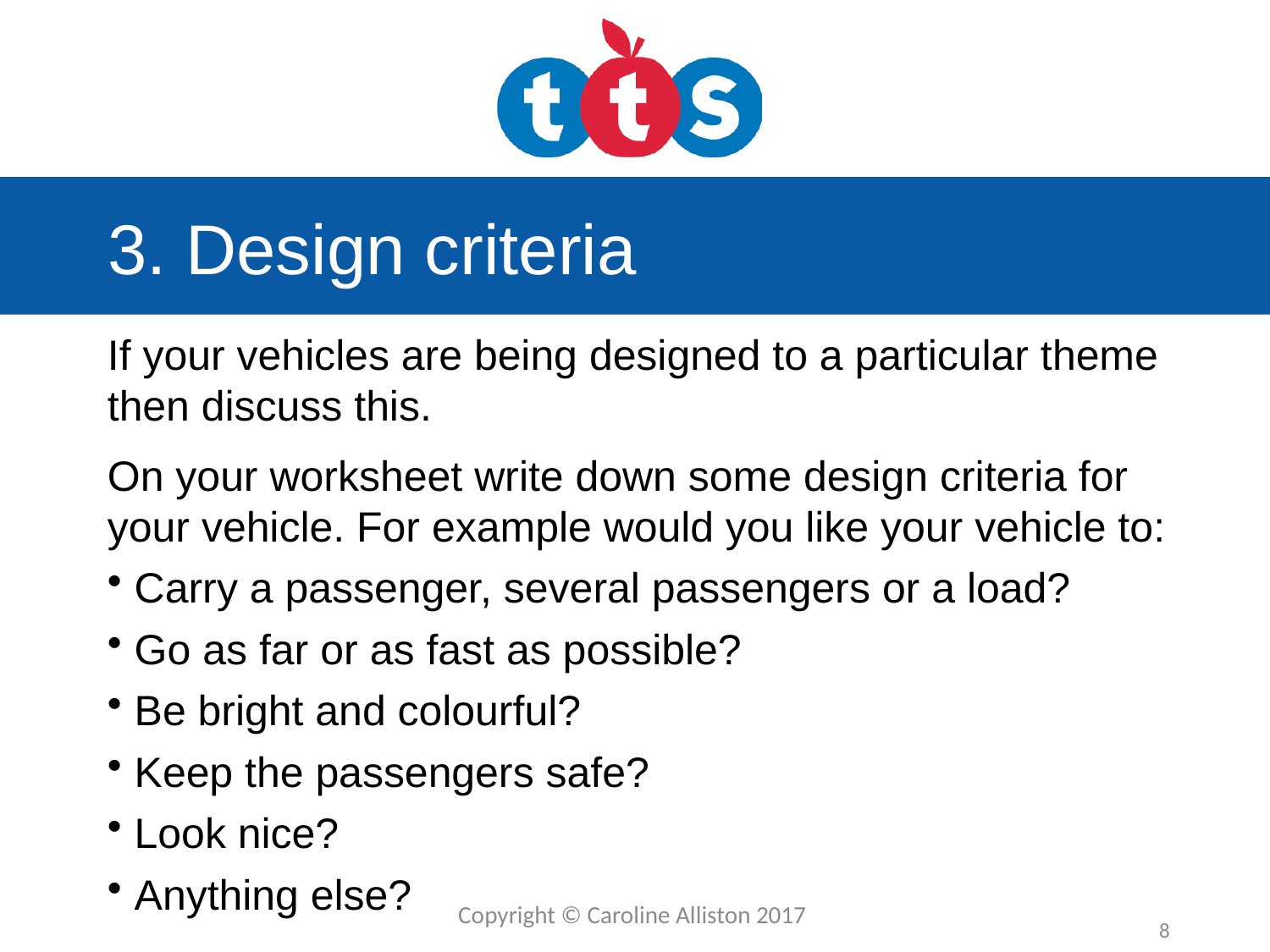

# 3. Design criteria
If your vehicles are being designed to a particular theme then discuss this.
On your worksheet write down some design criteria for your vehicle. For example would you like your vehicle to:
 Carry a passenger, several passengers or a load?
 Go as far or as fast as possible?
 Be bright and colourful?
 Keep the passengers safe?
 Look nice?
 Anything else?
Copyright © Caroline Alliston 2017
8